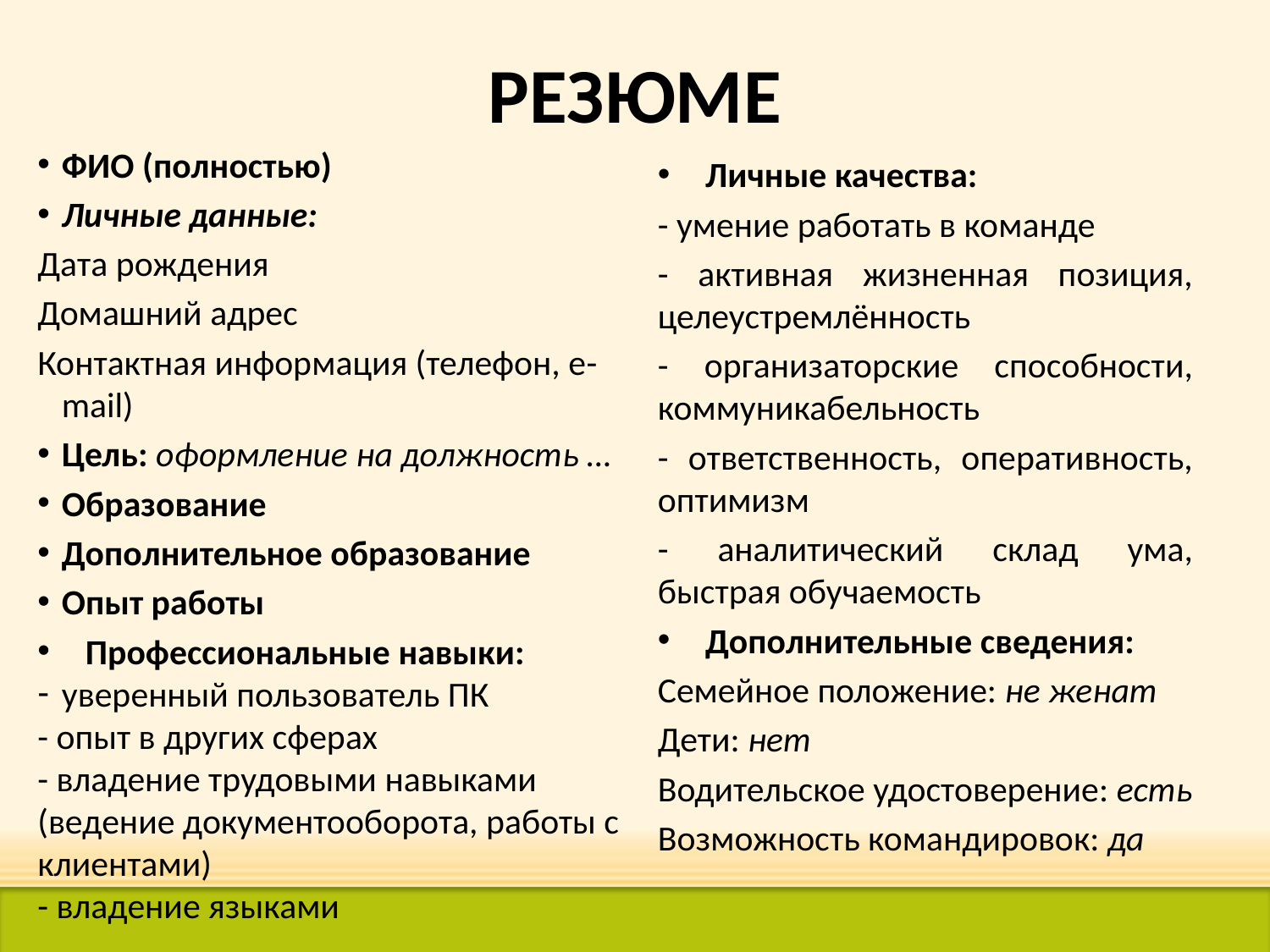

# РЕЗЮМЕ
ФИО (полностью)
Личные данные:
Дата рождения
Домашний адрес
Контактная информация (телефон, е-mail)
Цель: оформление на должность …
Образование
Дополнительное образование
Опыт работы
Профессиональные навыки:
уверенный пользователь ПК
- опыт в других сферах
- владение трудовыми навыками (ведение документооборота, работы с клиентами)
- владение языками
Личные качества:
- умение работать в команде
- активная жизненная позиция, целеустремлённость
- организаторские способности, коммуникабельность
- ответственность, оперативность, оптимизм
- аналитический склад ума, быстрая обучаемость
Дополнительные сведения:
Семейное положение: не женат
Дети: нет
Водительское удостоверение: есть
Возможность командировок: да